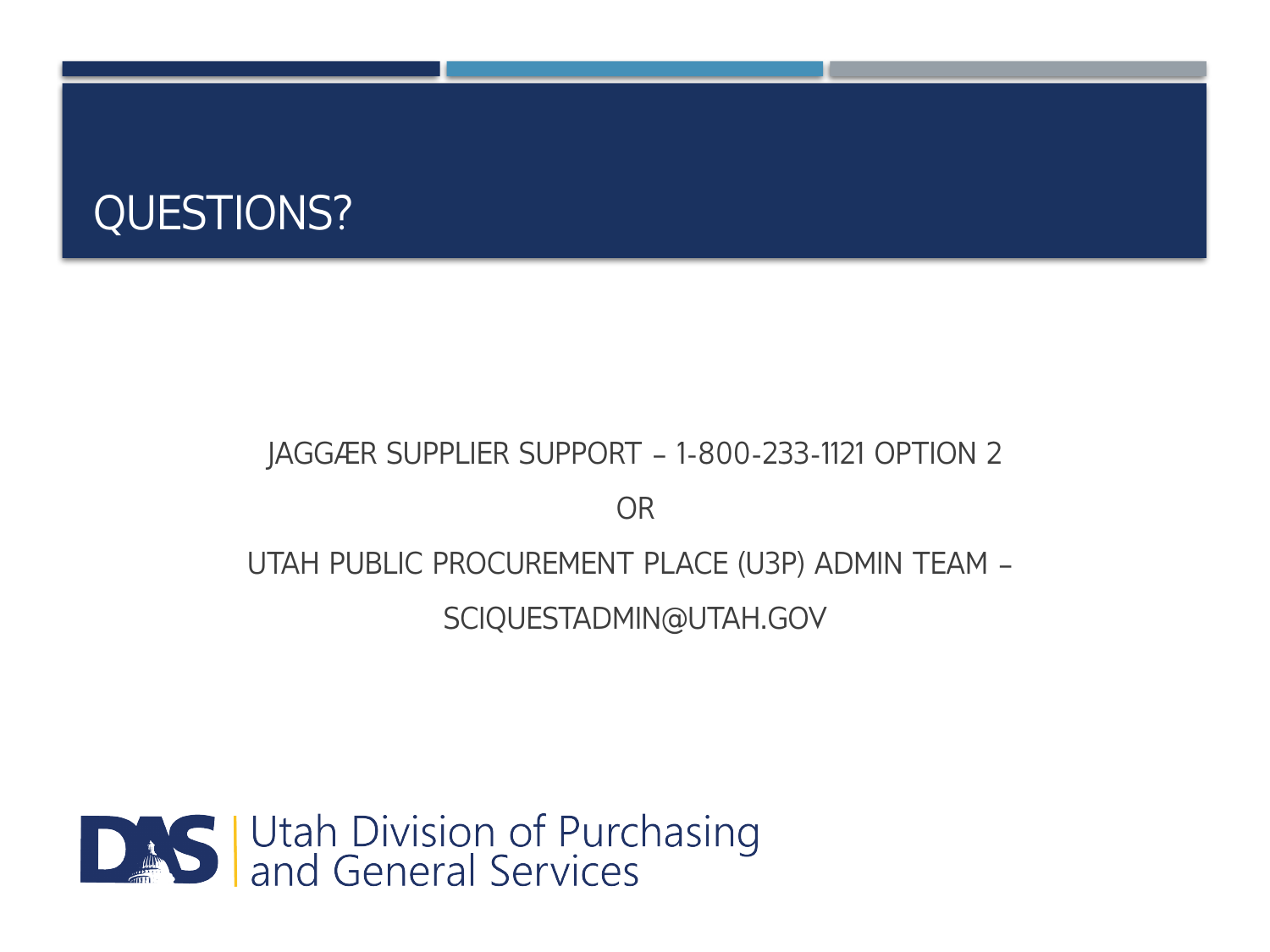

# Questions?
JAGGAER SUPPLIER SUPPORT – 1-800-233-1121 OPTION 2
OR
UTAH PUBLIC PROCUREMENT PLACE (U3P) ADMIN TEAM –
SCIQUESTADMIN@UTAH.GOV